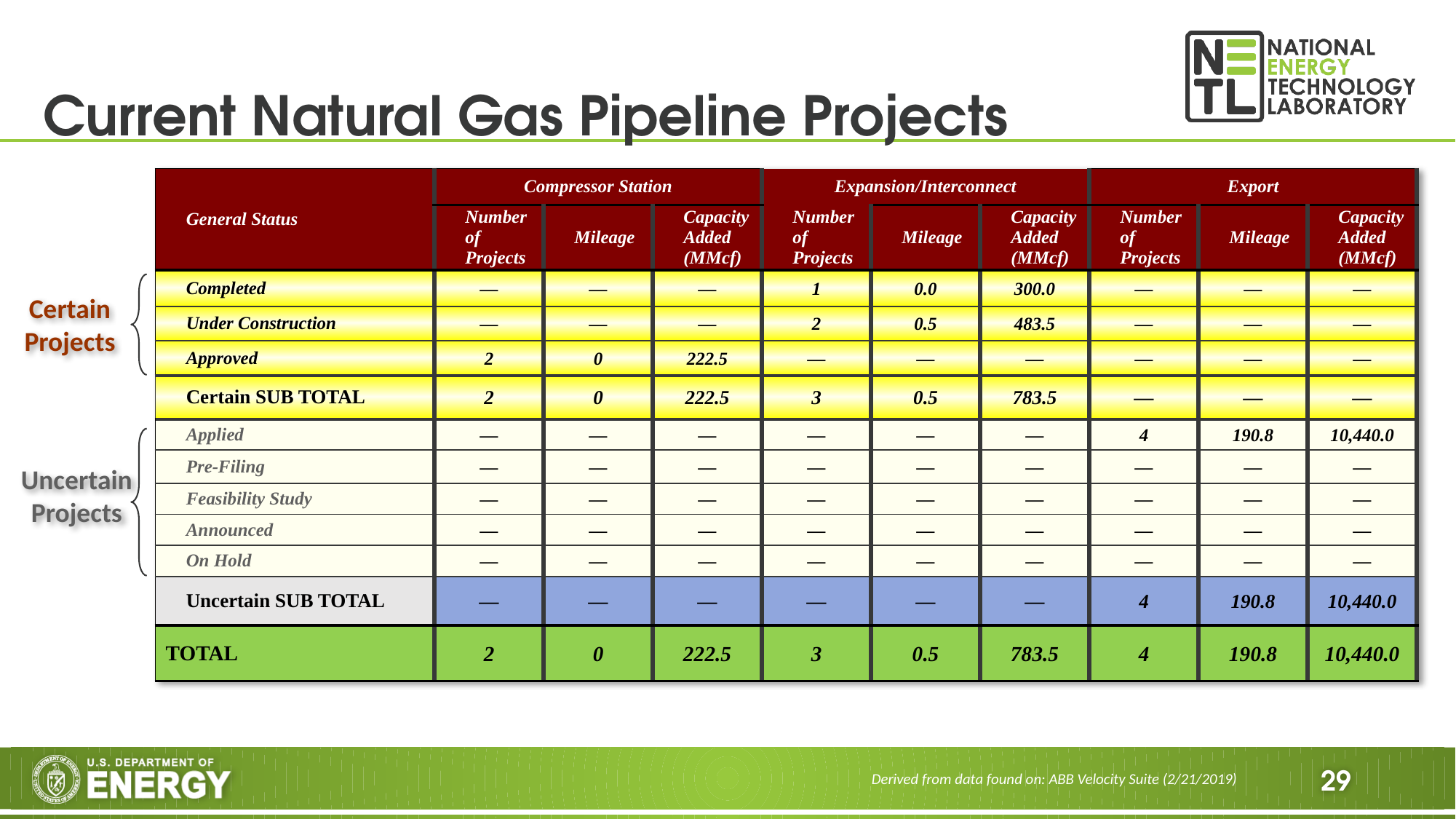

# Current Natural Gas Pipeline Projects
| General Status | Compressor Station |  |  | Expansion/Interconnect |  |  | Export |  |  |
| --- | --- | --- | --- | --- | --- | --- | --- | --- | --- |
|  | Number of Projects | Mileage | Capacity Added (MMcf) | Number of Projects | Mileage | Capacity Added (MMcf) | Number of Projects | Mileage | Capacity Added (MMcf) |
| Completed | ― | ― | ― | 1 | 0.0 | 300.0 | ― | ― | ― |
| Under Construction | ― | ― | ― | 2 | 0.5 | 483.5 | ― | ― | ― |
| Approved | 2 | 0 | 222.5 | ― | ― | ― | ― | ― | ― |
| Certain SUB TOTAL | 2 | 0 | 222.5 | 3 | 0.5 | 783.5 | ― | ― | ― |
| Applied | ― | ― | ― | ― | ― | ― | 4 | 190.8 | 10,440.0 |
| Pre-Filing | ― | ― | ― | ― | ― | ― | ― | ― | ― |
| Feasibility Study | ― | ― | ― | ― | ― | ― | ― | ― | ― |
| Announced | ― | ― | ― | ― | ― | ― | ― | ― | ― |
| On Hold | ― | ― | ― | ― | ― | ― | ― | ― | ― |
| Uncertain SUB TOTAL | ― | ― | ― | ― | ― | ― | 4 | 190.8 | 10,440.0 |
| TOTAL | 2 | 0 | 222.5 | 3 | 0.5 | 783.5 | 4 | 190.8 | 10,440.0 |

Certain Projects

Uncertain Projects
Derived from data found on: ABB Velocity Suite (2/21/2019)